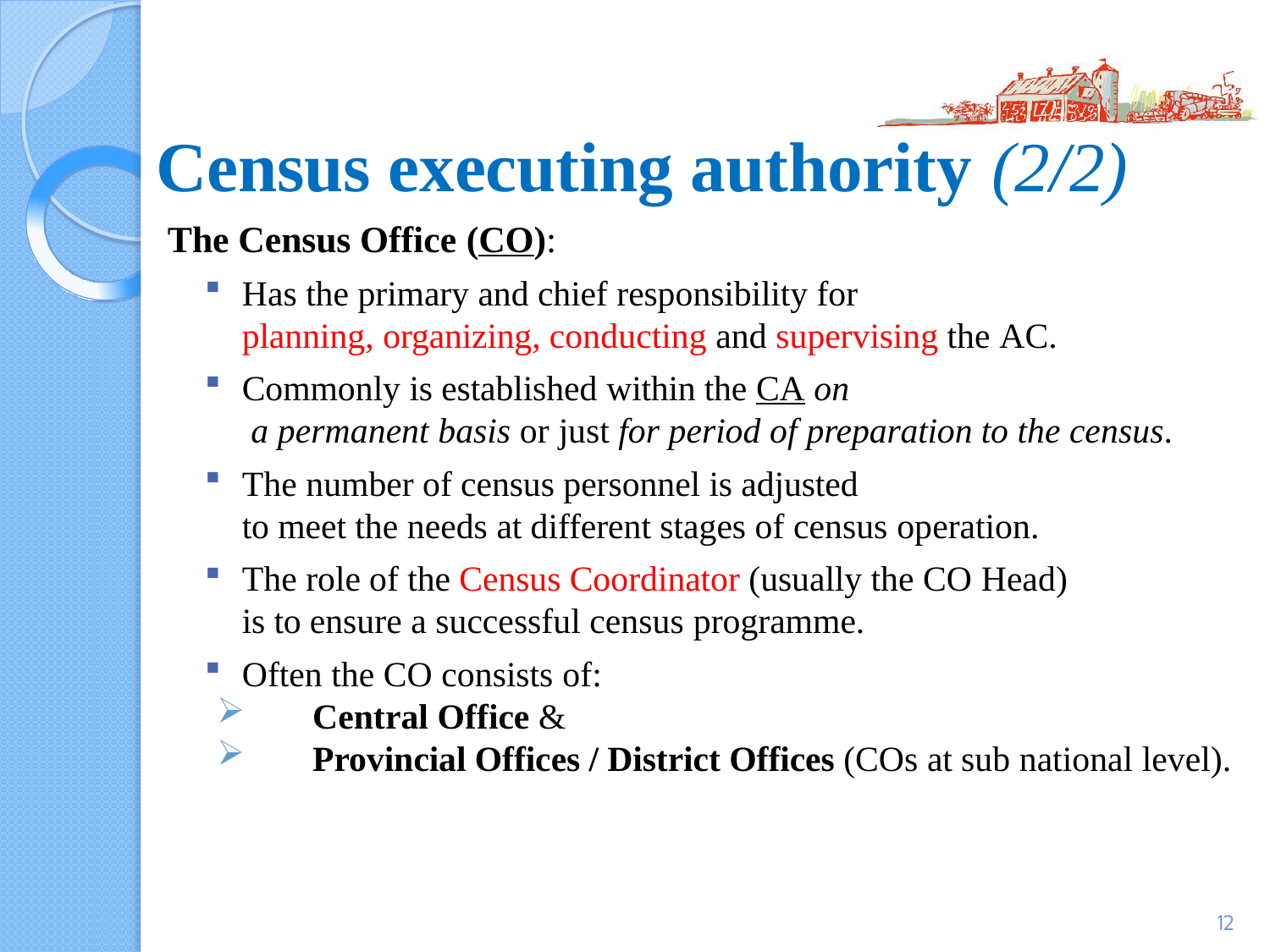

# Census executing authority (2/2)
The Census Office (CO):
Has the primary and chief responsibility for
planning, organizing, conducting and supervising the AC.
Commonly is established within the CA on
 a permanent basis or just for period of preparation to the census.
The number of census personnel is adjusted
to meet the needs at different stages of census operation.
The role of the Census Coordinator (usually the CO Head)
is to ensure a successful census programme.
Often the CO consists of:
Central Office &
Provincial Offices / District Offices (COs at sub national level).
12